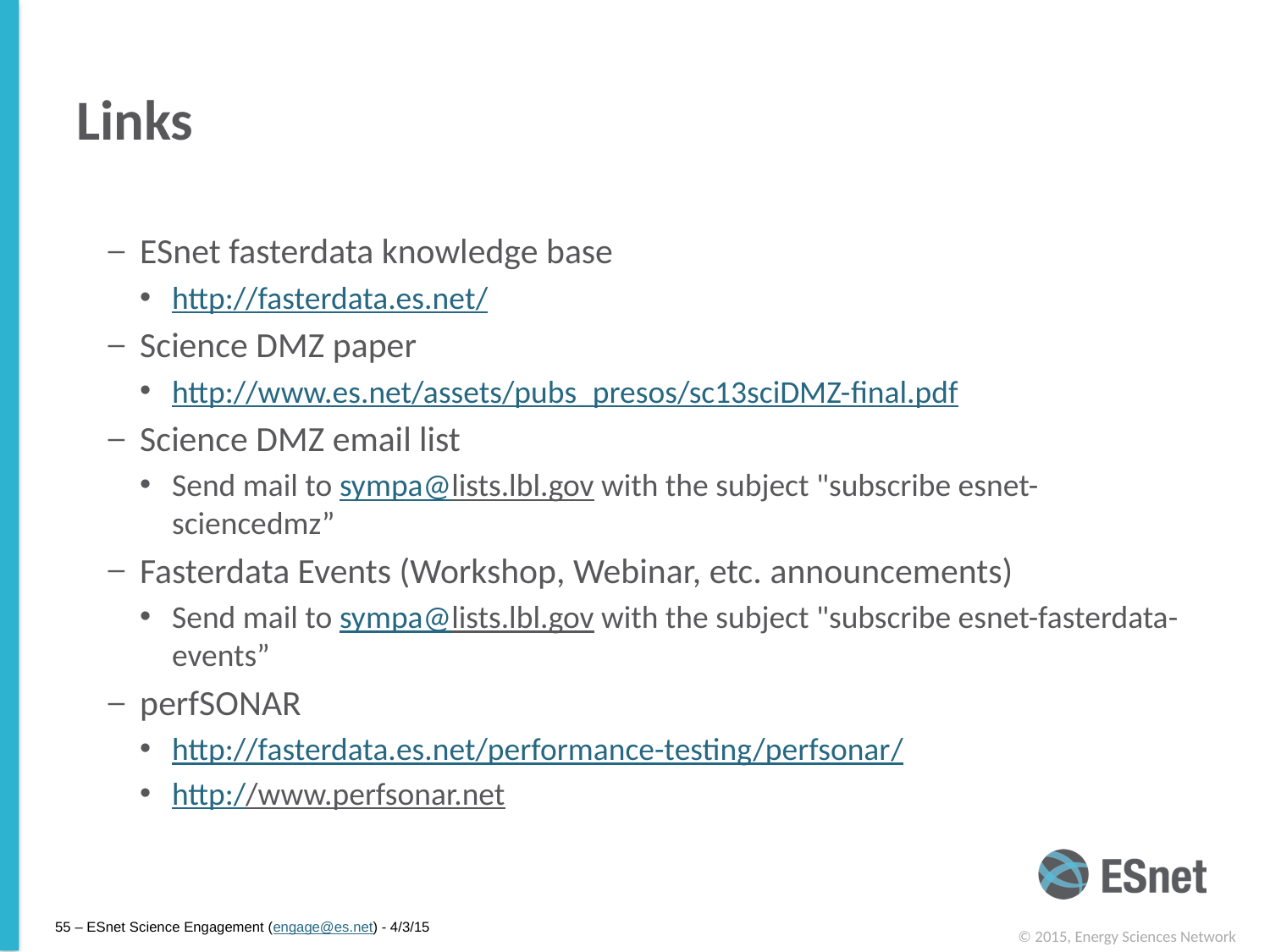

# Links
ESnet fasterdata knowledge base
http://fasterdata.es.net/
Science DMZ paper
http://www.es.net/assets/pubs_presos/sc13sciDMZ-final.pdf
Science DMZ email list
Send mail to sympa@lists.lbl.gov with the subject "subscribe esnet-sciencedmz”
Fasterdata Events (Workshop, Webinar, etc. announcements)
Send mail to sympa@lists.lbl.gov with the subject "subscribe esnet-fasterdata-events”
perfSONAR
http://fasterdata.es.net/performance-testing/perfsonar/
http://www.perfsonar.net

55 – ESnet Science Engagement (engage@es.net) - 4/3/15
© 2015, Energy Sciences Network